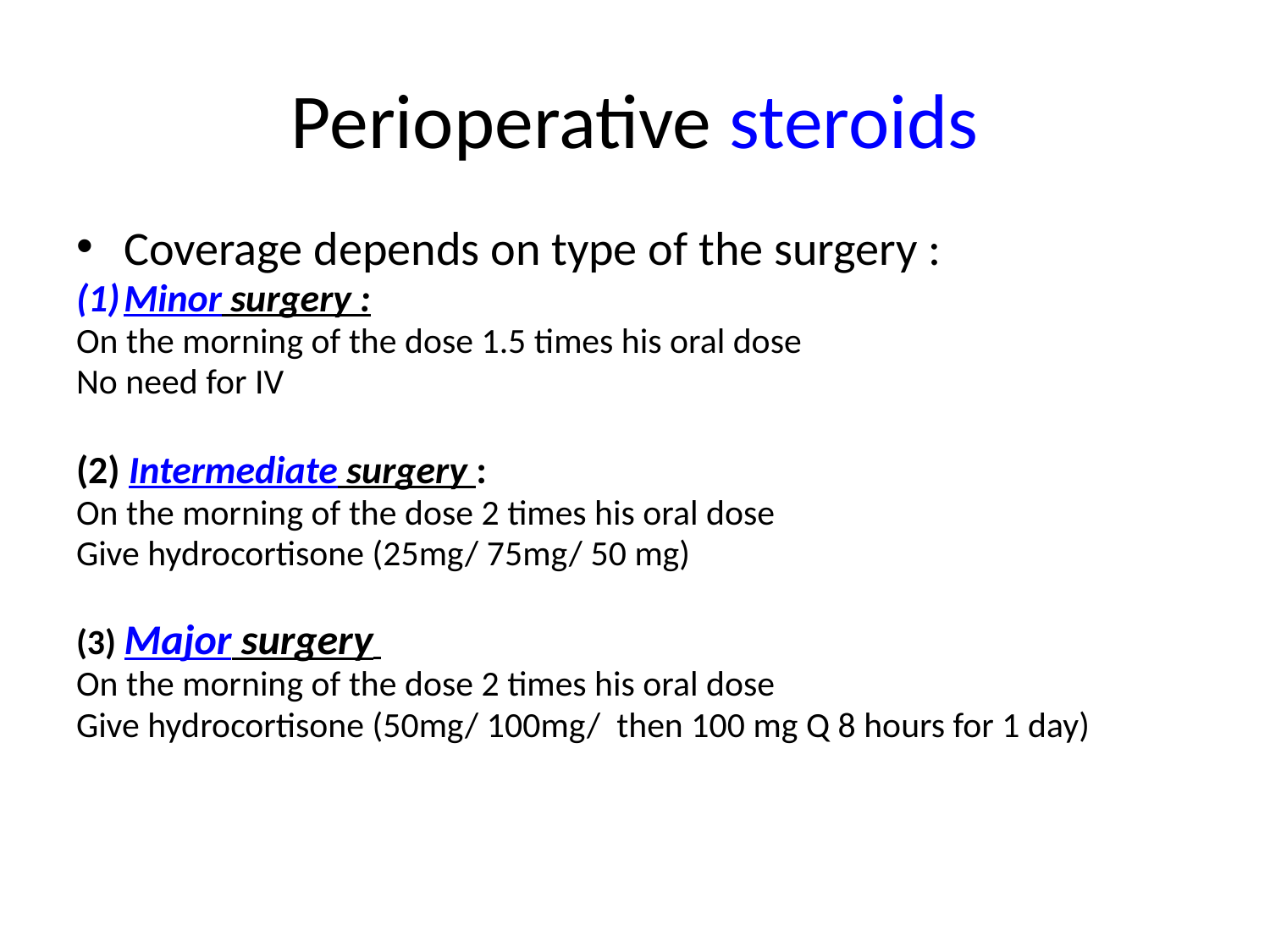

# Perioperative steroids
Coverage depends on type of the surgery :
Minor surgery :
On the morning of the dose 1.5 times his oral dose
No need for IV

(2) Intermediate surgery :
On the morning of the dose 2 times his oral dose
Give hydrocortisone (25mg/ 75mg/ 50 mg)

(3) Major surgery
On the morning of the dose 2 times his oral dose
Give hydrocortisone (50mg/ 100mg/  then 100 mg Q 8 hours for 1 day)